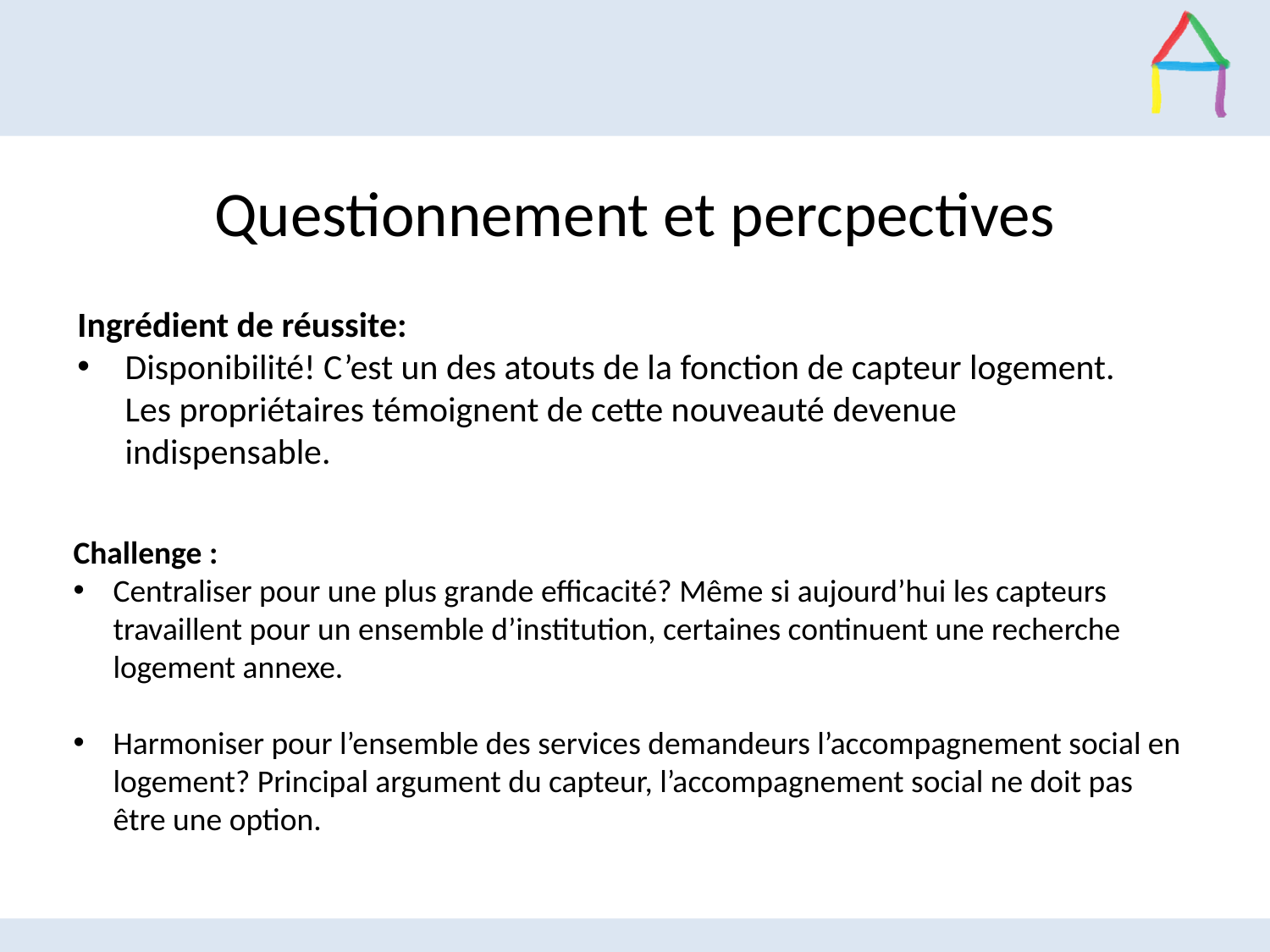

# Questionnement et percpectives
Ingrédient de réussite:
Disponibilité! C’est un des atouts de la fonction de capteur logement. Les propriétaires témoignent de cette nouveauté devenue indispensable.
Challenge :
Centraliser pour une plus grande efficacité? Même si aujourd’hui les capteurs travaillent pour un ensemble d’institution, certaines continuent une recherche logement annexe.

Harmoniser pour l’ensemble des services demandeurs l’accompagnement social en logement? Principal argument du capteur, l’accompagnement social ne doit pas être une option.